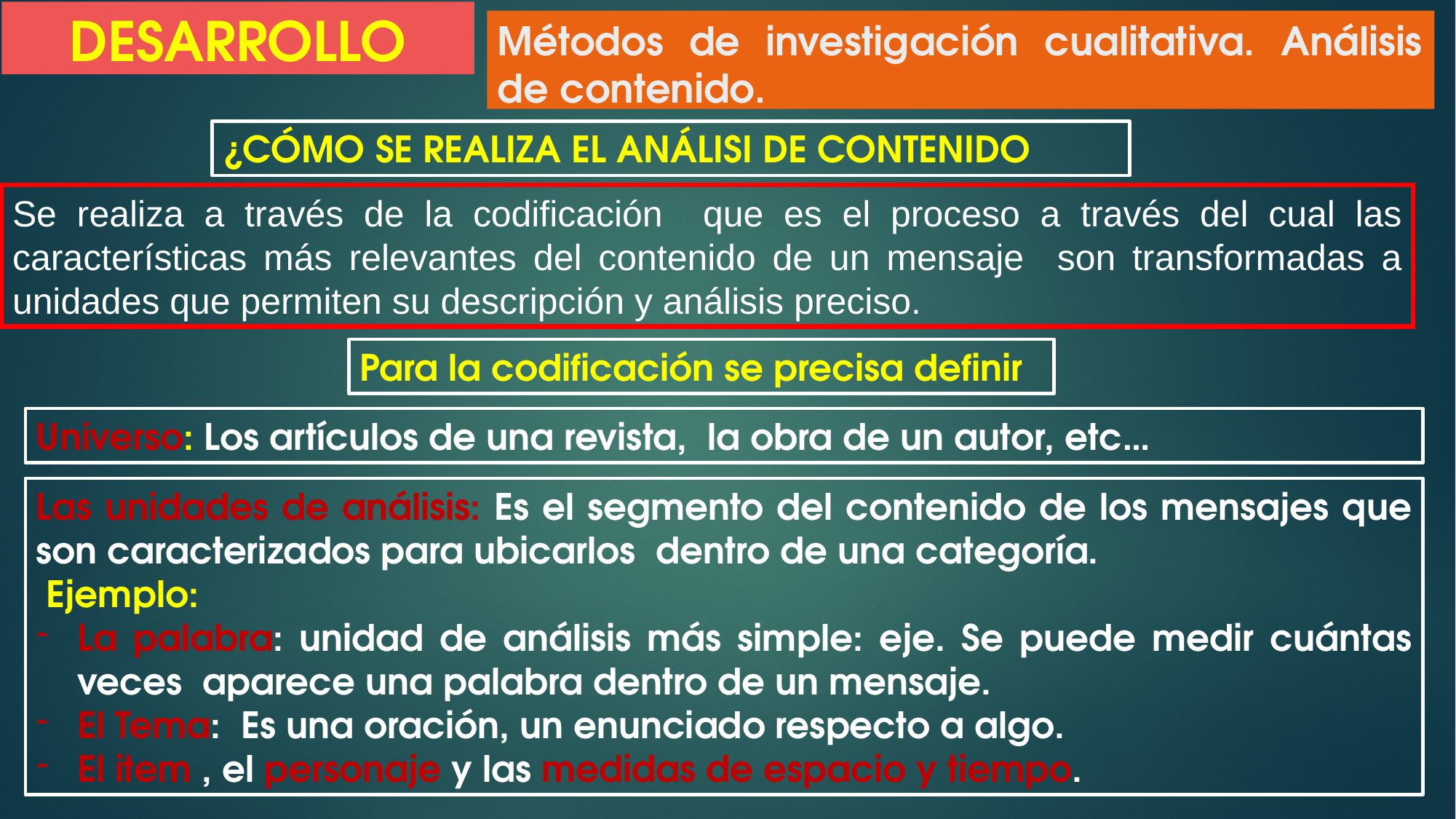

DESARROLLO
Métodos de investigación cualitativa. Análisis de contenido.
¿CÓMO SE REALIZA EL ANÁLISI DE CONTENIDO
Se realiza a través de la codificación  que es el proceso a través del cual las características más relevantes del contenido de un mensaje  son transformadas a unidades que permiten su descripción y análisis preciso.
Para la codificación se precisa definir
Universo: Los artículos de una revista,  la obra de un autor, etc…
Las unidades de análisis: Es el segmento del contenido de los mensajes que son caracterizados para ubicarlos  dentro de una categoría.
 Ejemplo:
La palabra: unidad de análisis más simple: eje. Se puede medir cuántas veces  aparece una palabra dentro de un mensaje.
El Tema:  Es una oración, un enunciado respecto a algo.
El item , el personaje y las medidas de espacio y tiempo.